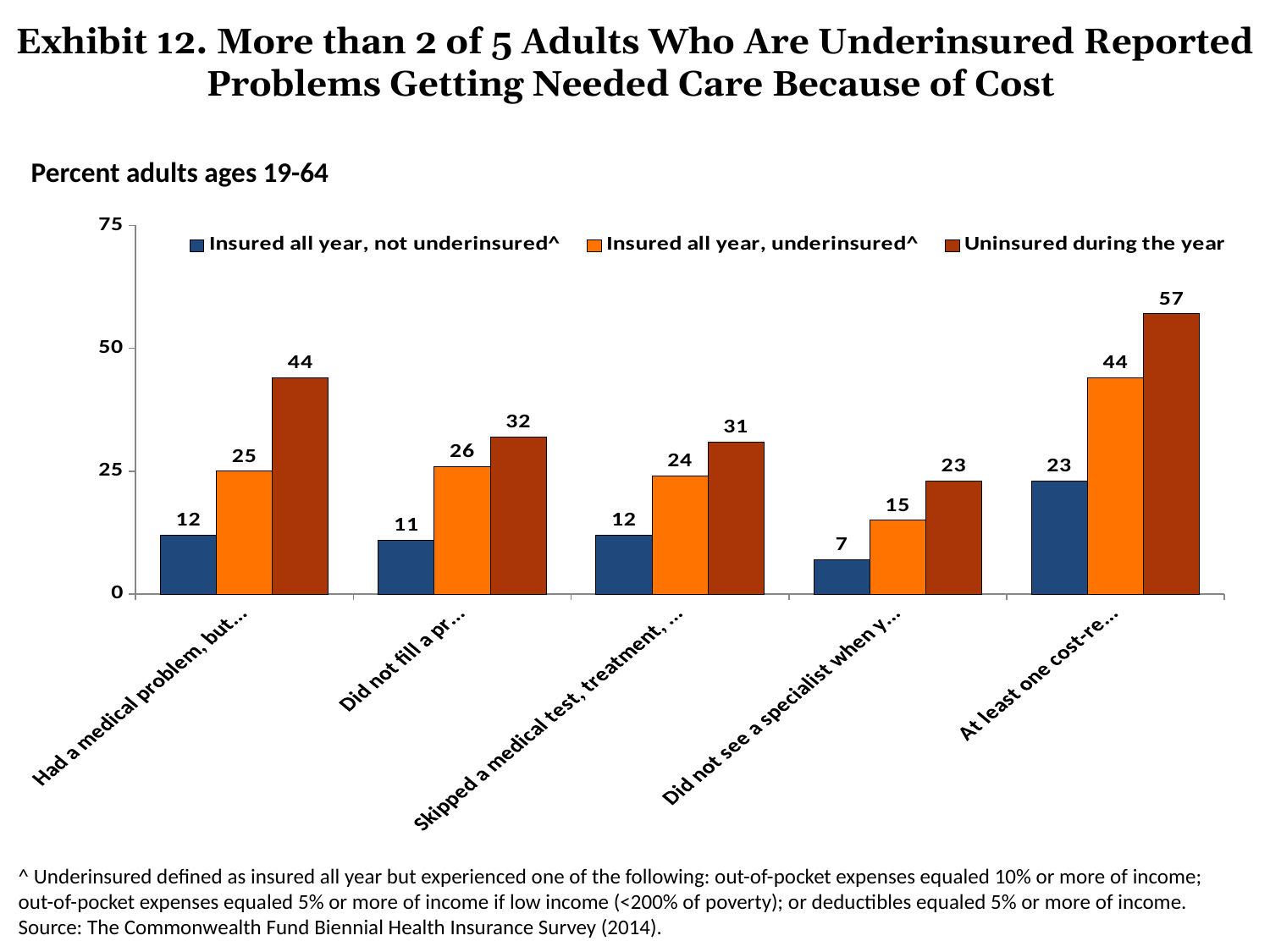

# Exhibit 12. More than 2 of 5 Adults Who Are Underinsured Reported Problems Getting Needed Care Because of Cost
Percent adults ages 19-64

### Chart

| Category | Insured all year, not underinsured^ | Insured all year, underinsured^ | Uninsured during the year |
|---|---|---|---|
| Had a medical problem, but did not go to a doctor or clinic | 12.0 | 25.0 | 44.0 |
| Did not fill a prescription | 11.0 | 26.0 | 32.0 |
| Skipped a medical test, treatment,
or follow-up recommended
by a doctor | 12.0 | 24.0 | 31.0 |
| Did not see a specialist when you or your doctor thought you needed to see one | 7.0 | 15.0 | 23.0 |
| At least one cost-related access problem | 23.0 | 44.0 | 57.0 |
^ Underinsured defined as insured all year but experienced one of the following: out-of-pocket expenses equaled 10% or more of income; out-of-pocket expenses equaled 5% or more of income if low income (<200% of poverty); or deductibles equaled 5% or more of income.
Source: The Commonwealth Fund Biennial Health Insurance Survey (2014).